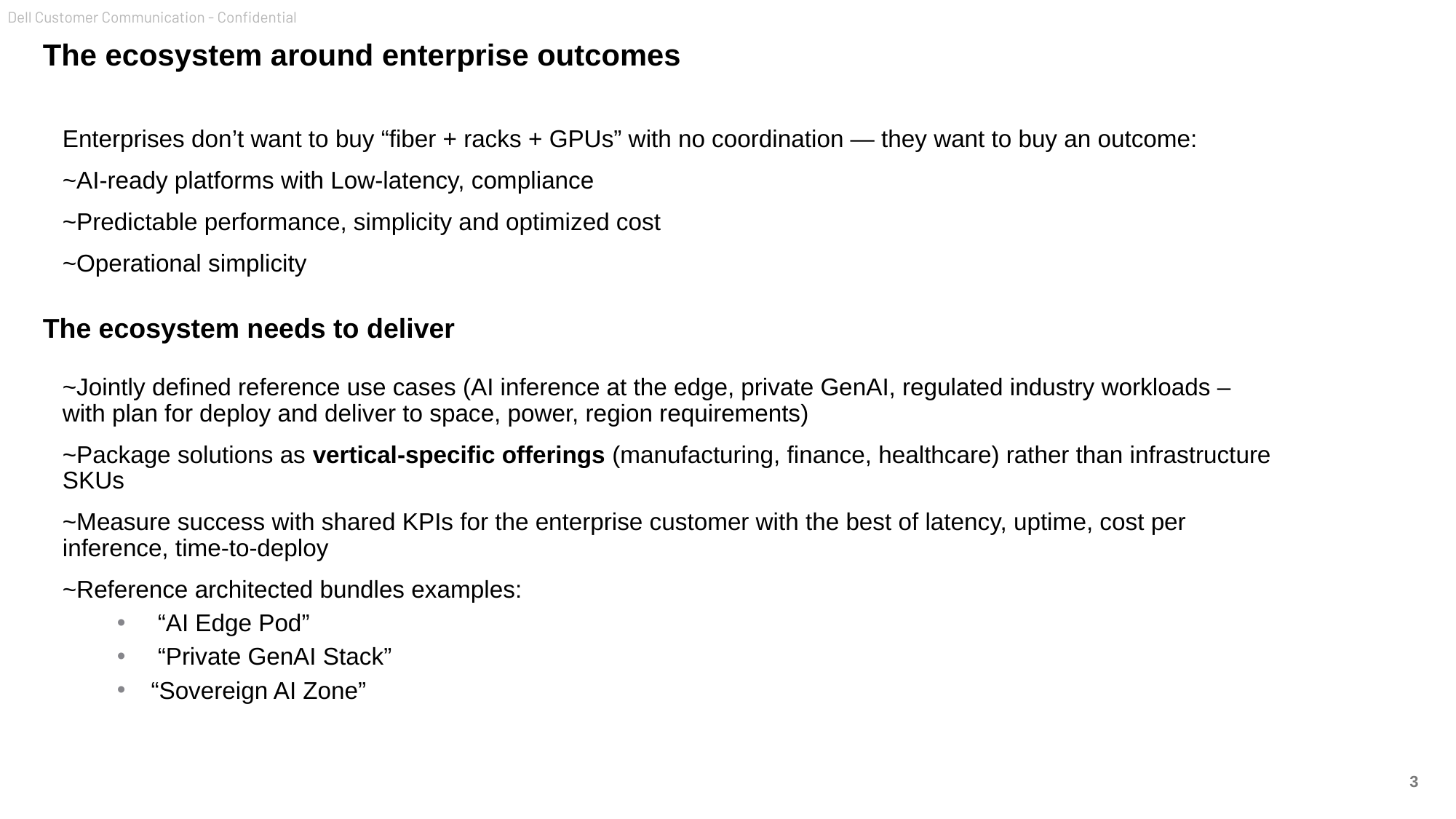

# The ecosystem around enterprise outcomes
Enterprises don’t want to buy “fiber + racks + GPUs” with no coordination — they want to buy an outcome:
~AI-ready platforms with Low-latency, compliance
~Predictable performance, simplicity and optimized cost
~Operational simplicity

~Jointly defined reference use cases (AI inference at the edge, private GenAI, regulated industry workloads – with plan for deploy and deliver to space, power, region requirements)
~Package solutions as vertical-specific offerings (manufacturing, finance, healthcare) rather than infrastructure SKUs
~Measure success with shared KPIs for the enterprise customer with the best of latency, uptime, cost per inference, time-to-deploy
~Reference architected bundles examples:
 “AI Edge Pod”
 “Private GenAI Stack”
“Sovereign AI Zone”

The ecosystem needs to deliver
3